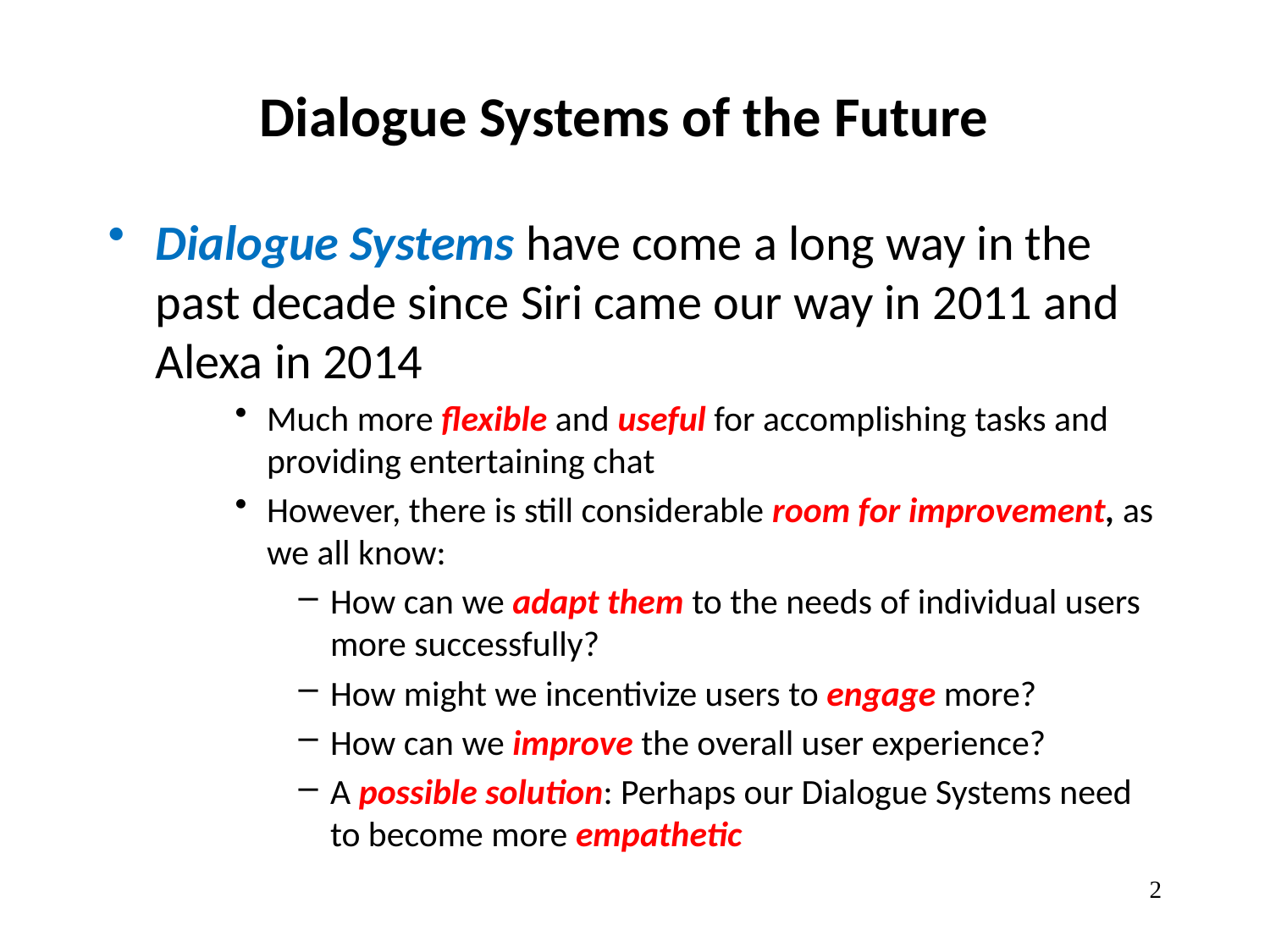

# Dialogue Systems of the Future
Dialogue Systems have come a long way in the past decade since Siri came our way in 2011 and Alexa in 2014
Much more flexible and useful for accomplishing tasks and providing entertaining chat
However, there is still considerable room for improvement, as we all know:
How can we adapt them to the needs of individual users more successfully?
How might we incentivize users to engage more?
How can we improve the overall user experience?
A possible solution: Perhaps our Dialogue Systems need to become more empathetic

2